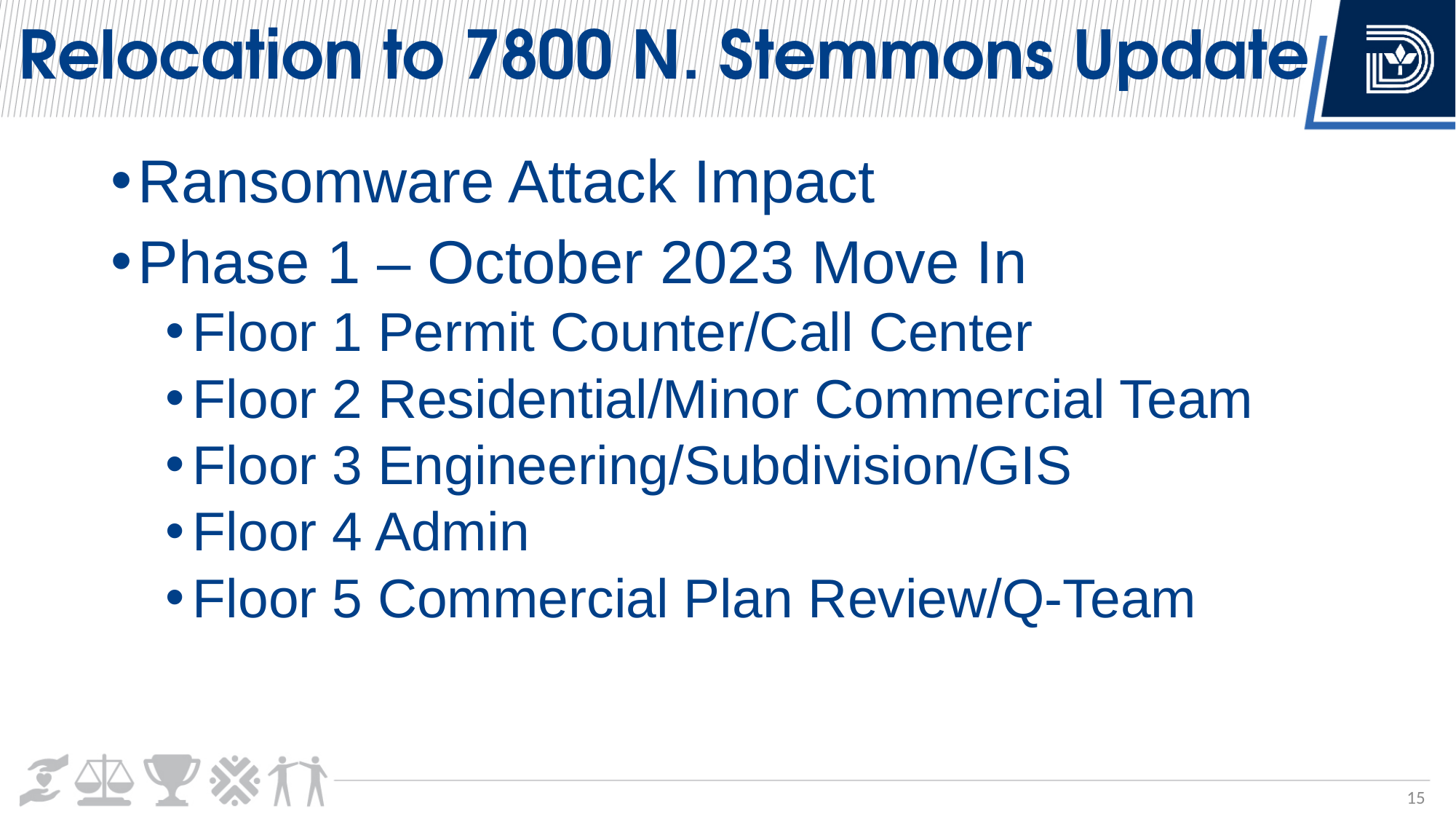

# Relocation to 7800 N. Stemmons Update
Ransomware Attack Impact
Phase 1 – October 2023 Move In
Floor 1 Permit Counter/Call Center
Floor 2 Residential/Minor Commercial Team
Floor 3 Engineering/Subdivision/GIS
Floor 4 Admin
Floor 5 Commercial Plan Review/Q-Team
15